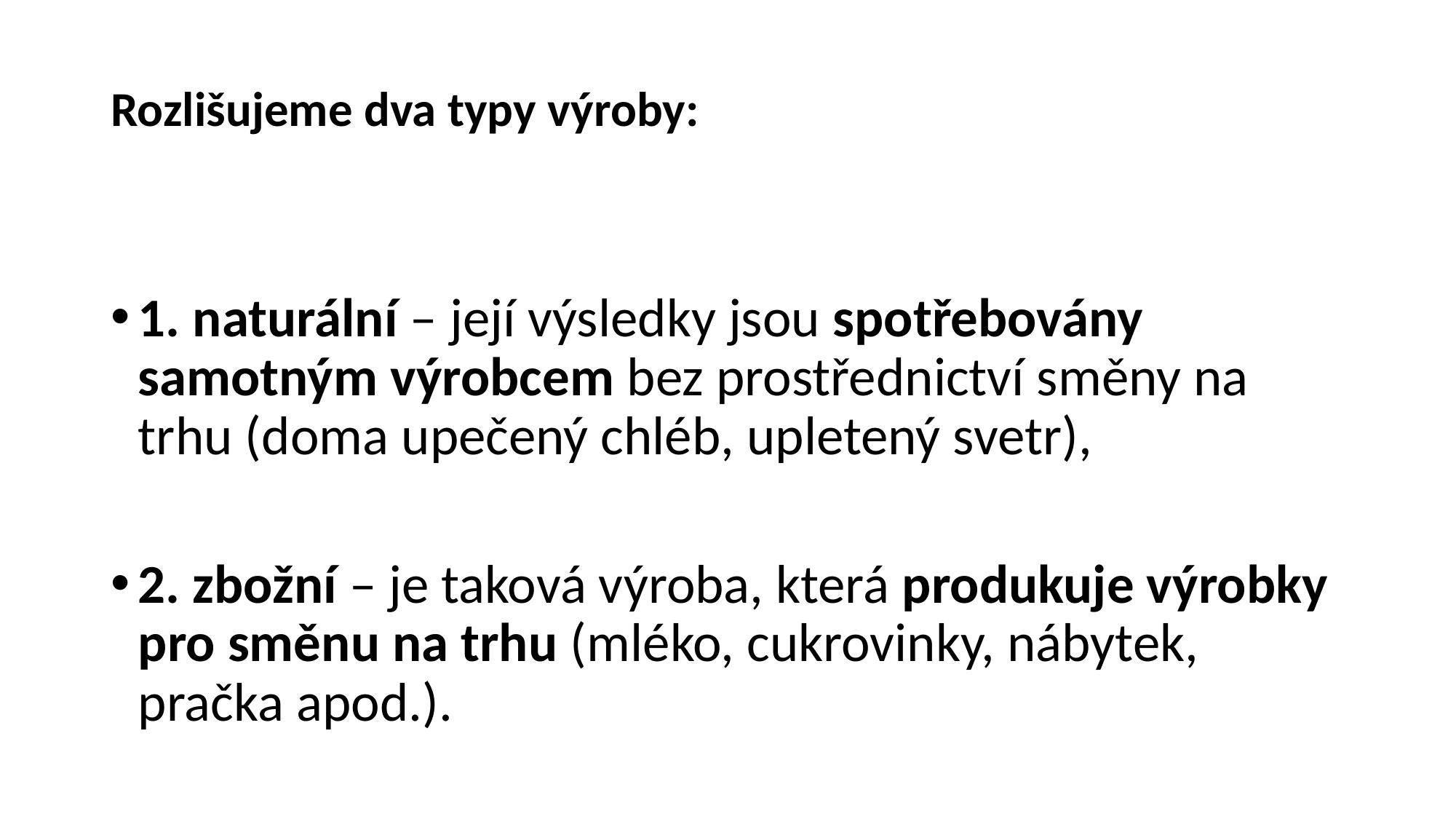

# Rozlišujeme dva typy výroby:

1. naturální – její výsledky jsou spotřebovány samotným výrobcem bez prostřednictví směny na trhu (doma upečený chléb, upletený svetr),

2. zbožní – je taková výroba, která produkuje výrobky pro směnu na trhu (mléko, cukrovinky, nábytek, pračka apod.).